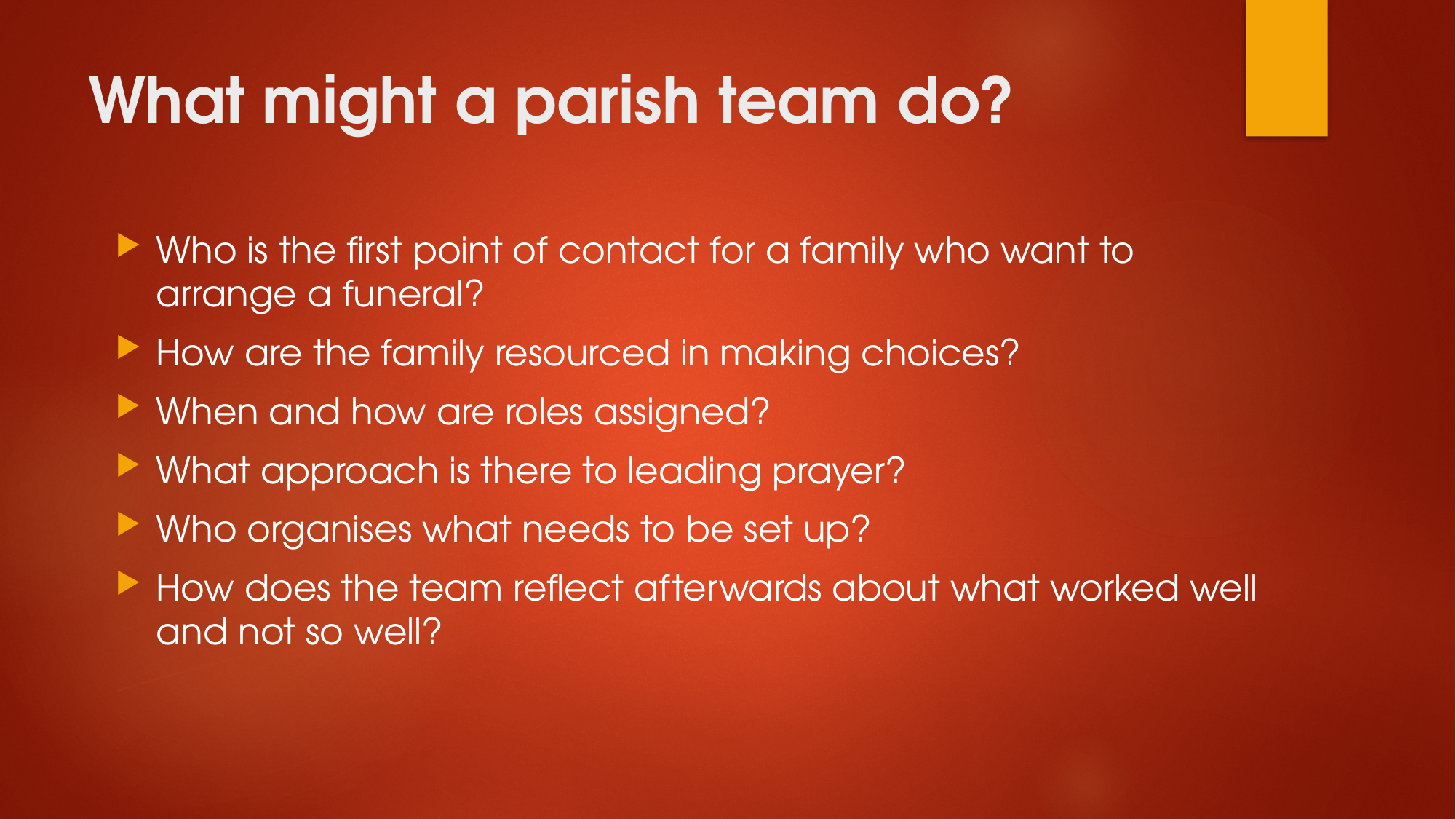

# What might a parish team do?
Who is the first point of contact for a family who want to arrange a funeral?
How are the family resourced in making choices?
When and how are roles assigned?
What approach is there to leading prayer?
Who organises what needs to be set up?
How does the team reflect afterwards about what worked well and not so well?